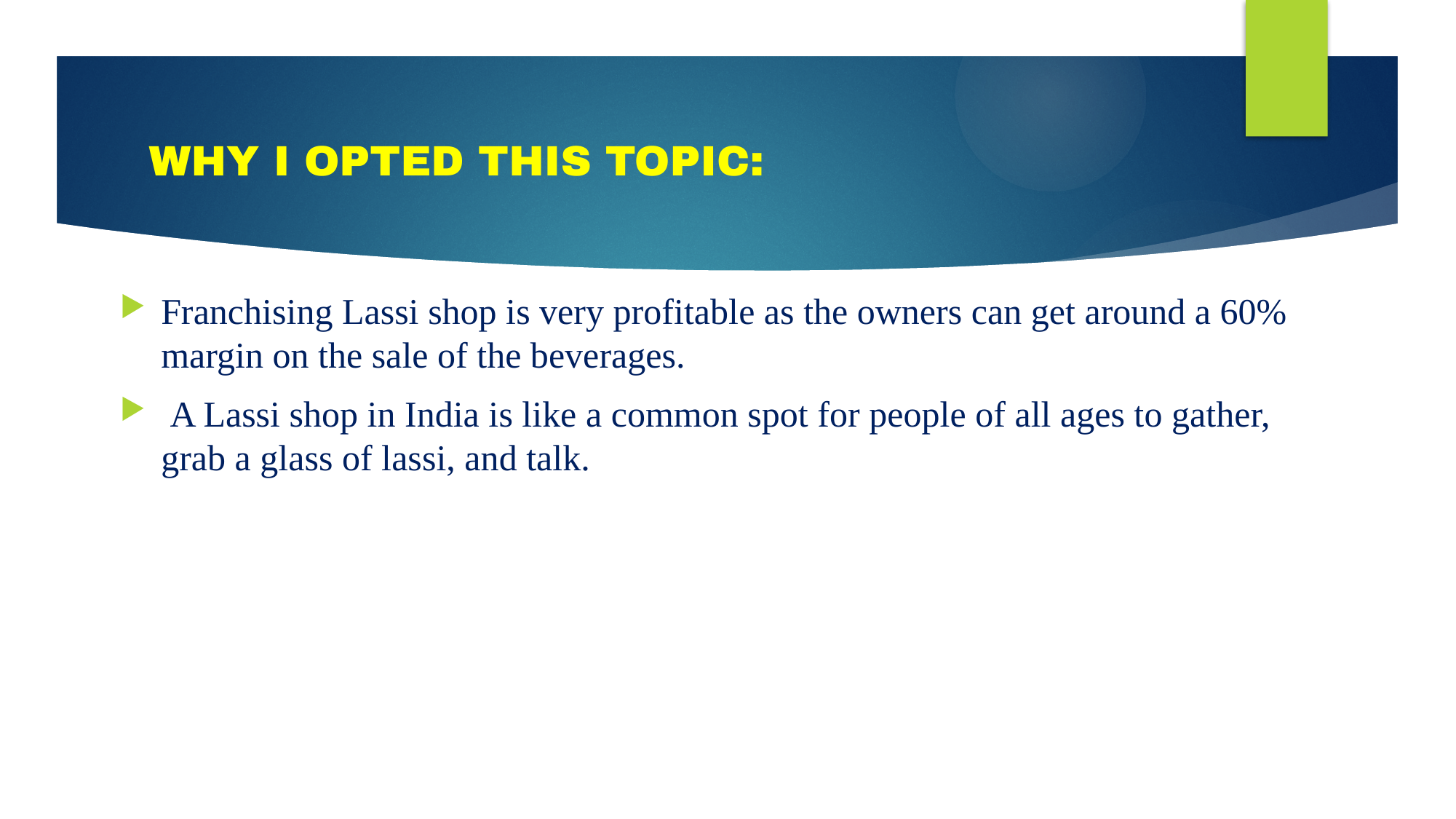

# WHY I OPTED THIS TOPIC:
Franchising Lassi shop is very profitable as the owners can get around a 60% margin on the sale of the beverages.
 A Lassi shop in India is like a common spot for people of all ages to gather, grab a glass of lassi, and talk.